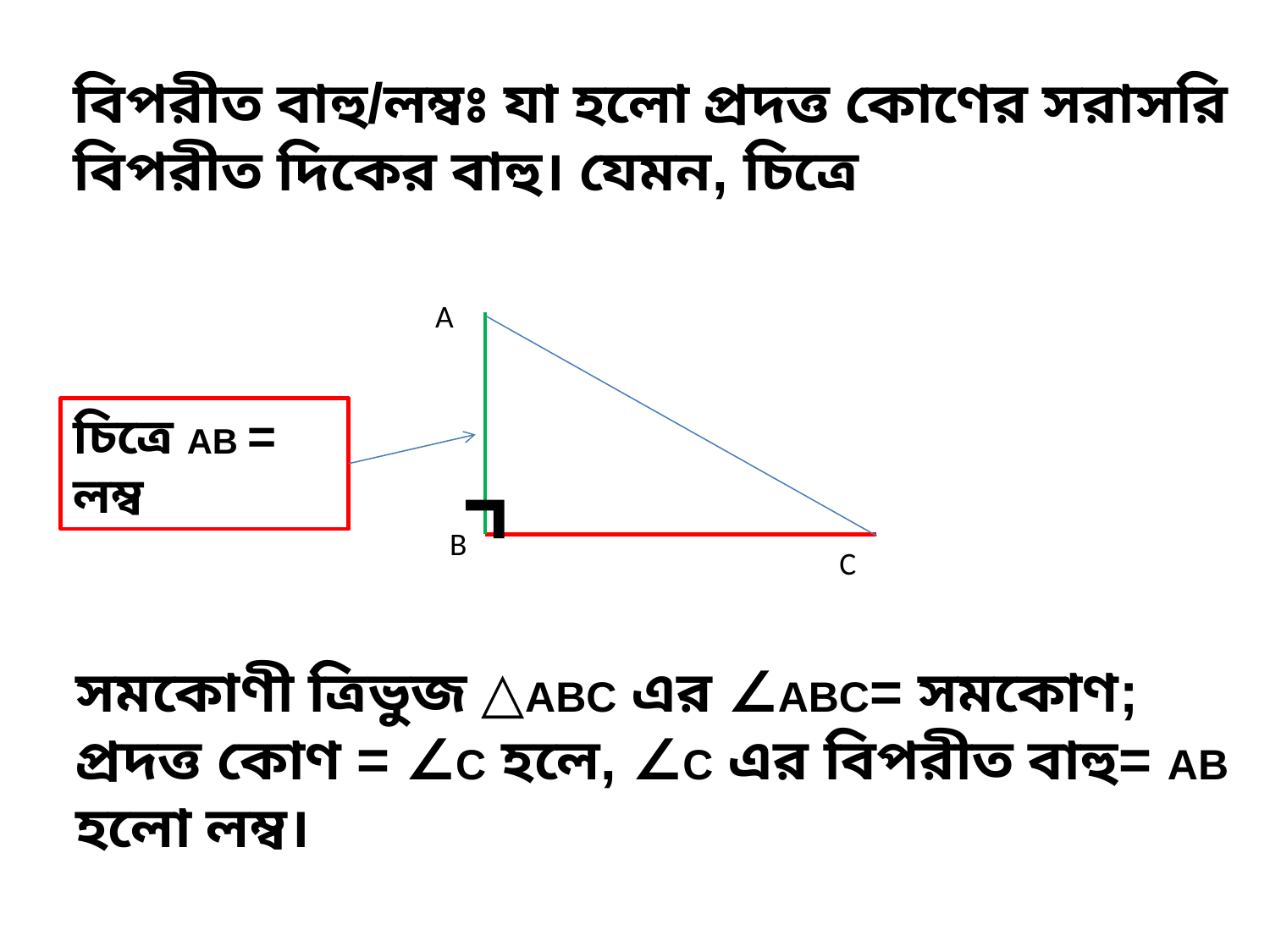

বিপরীত বাহু/লম্বঃ যা হলো প্রদত্ত কোণের সরাসরি বিপরীত দিকের বাহু। যেমন, চিত্রে
A
⌝
C
B
চিত্রে AB = লম্ব
সমকোণী ত্রিভুজ △ABC এর ∠ABC= সমকোণ; প্রদত্ত কোণ = ∠C হলে, ∠C এর বিপরীত বাহু= AB হলো লম্ব।